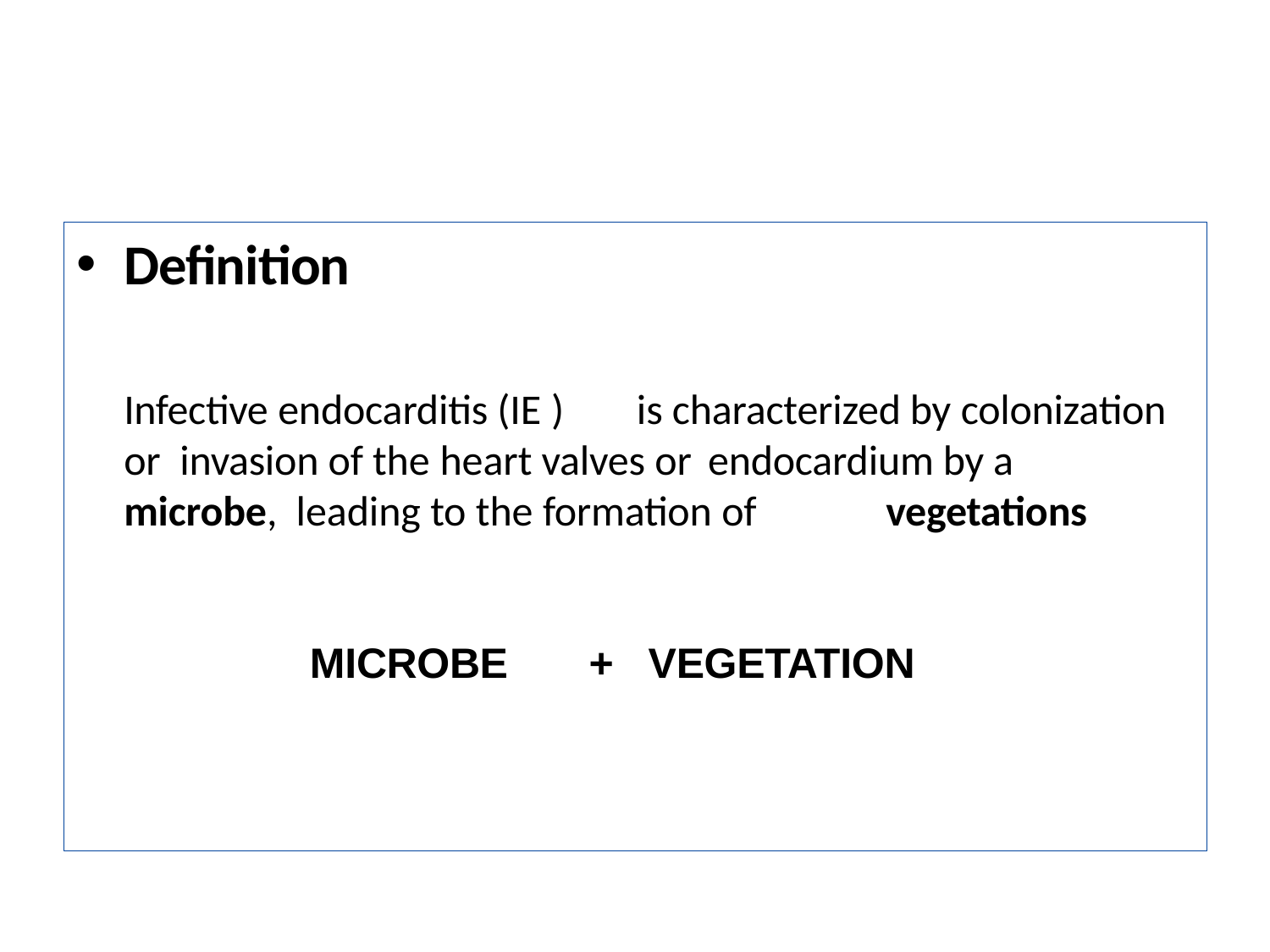

Definition

Infective endocarditis (IE )	is characterized by colonization or  invasion of the heart valves or	endocardium by a microbe,  leading to the formation of		vegetations

                MICROBE       +   VEGETATION